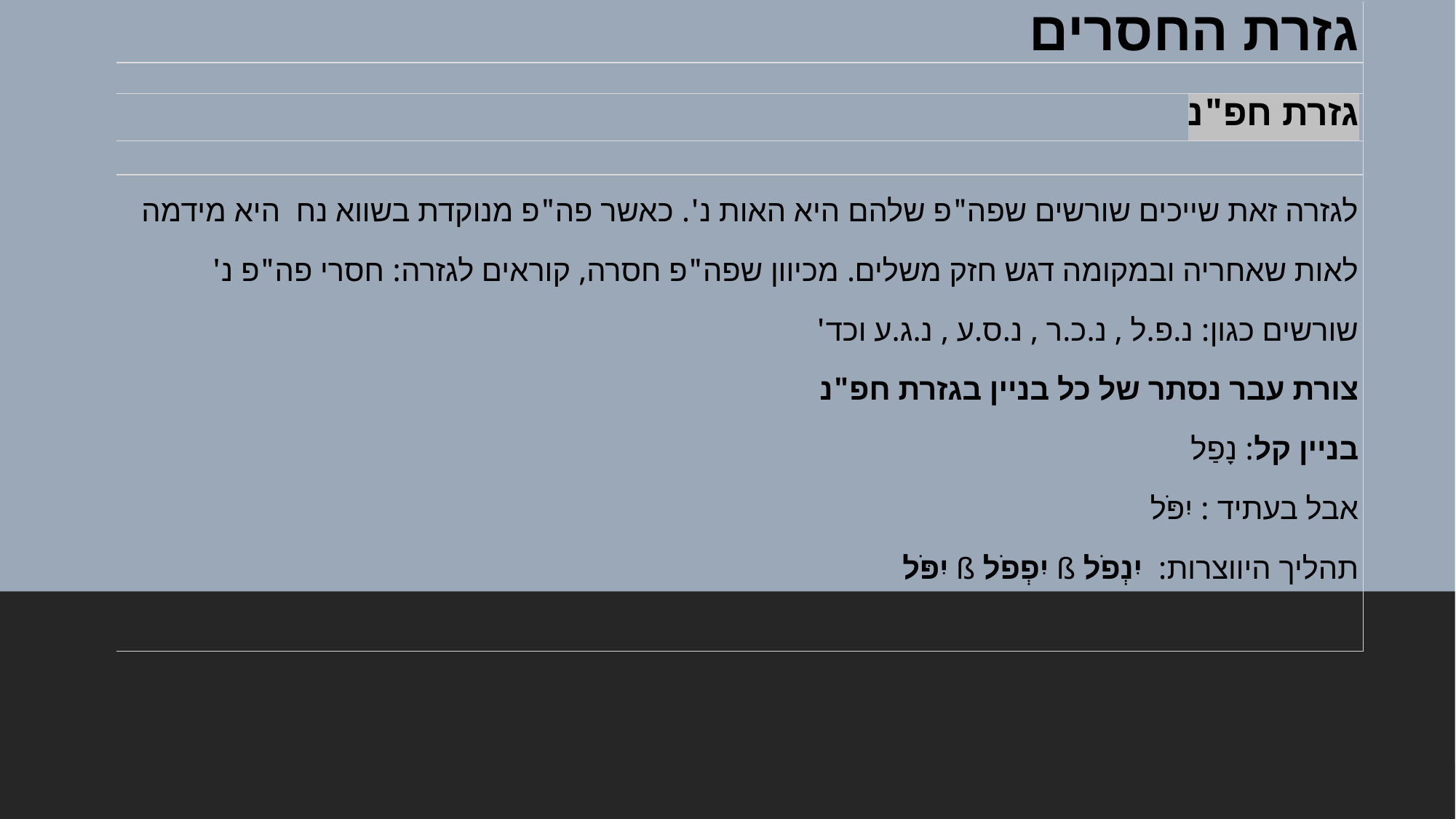

| גזרת החסרים |
| --- |
|  |
| גזרת חפ"נ |
|  |
| לגזרה זאת שייכים שורשים שפה"פ שלהם היא האות נ'. כאשר פה"פ מנוקדת בשווא נח  היא מידמה לאות שאחריה ובמקומה דגש חזק משלים. מכיוון שפה"פ חסרה, קוראים לגזרה: חסרי פה"פ נ' שורשים כגון: נ.פ.ל , נ.כ.ר , נ.ס.ע , נ.ג.ע וכד' צורת עבר נסתר של כל בניין בגזרת חפ"נ בניין קל: נָפַל   אבל בעתיד : יִפֹּל תהליך היווצרות:  יִנְפֹל ß יִפְפֹל ß יִפֹּל |